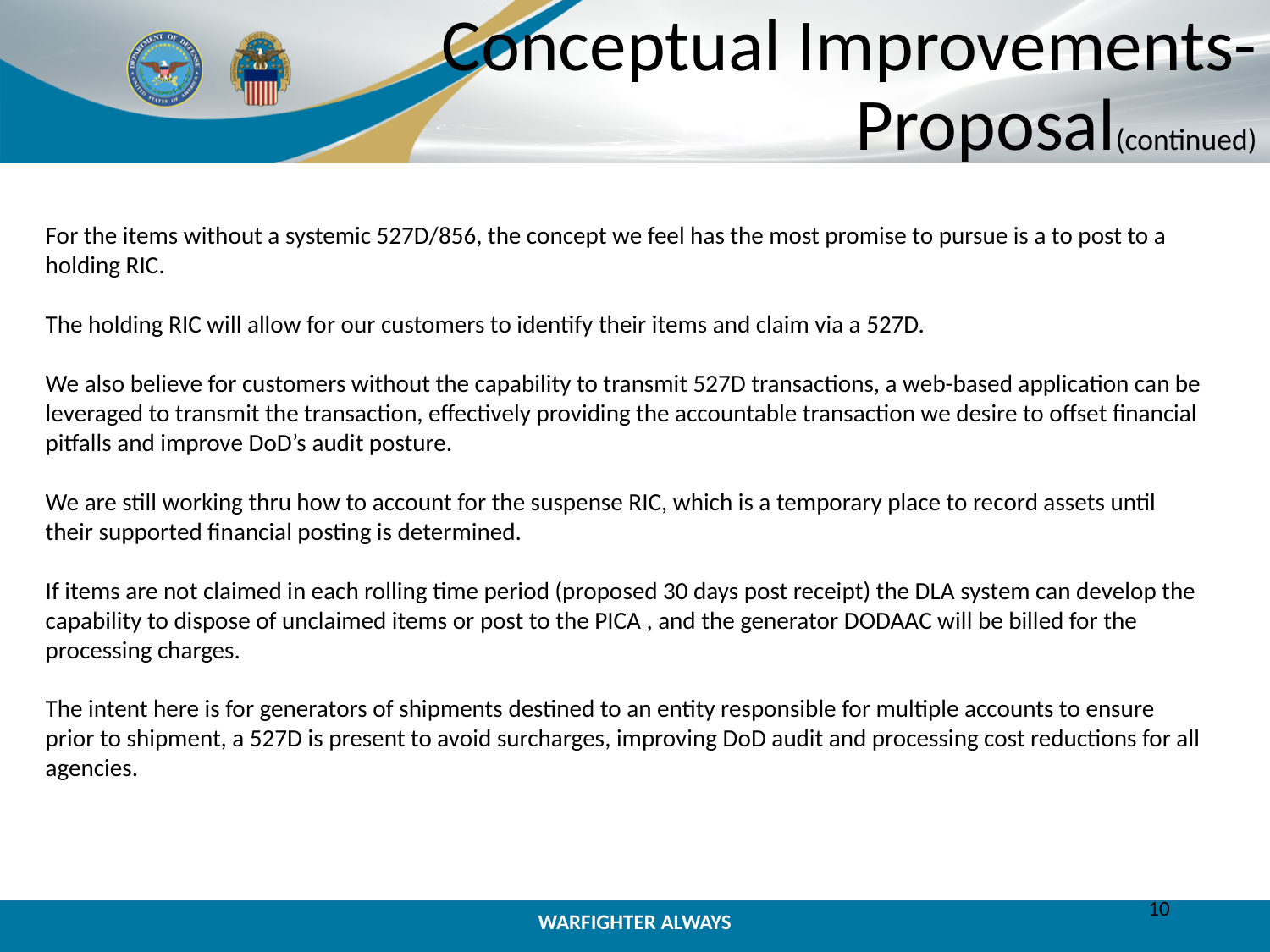

# Conceptual Improvements- Proposal(continued)
For the items without a systemic 527D/856, the concept we feel has the most promise to pursue is a to post to a holding RIC.

The holding RIC will allow for our customers to identify their items and claim via a 527D.

We also believe for customers without the capability to transmit 527D transactions, a web-based application can be leveraged to transmit the transaction, effectively providing the accountable transaction we desire to offset financial pitfalls and improve DoD’s audit posture.

We are still working thru how to account for the suspense RIC, which is a temporary place to record assets until their supported financial posting is determined.

If items are not claimed in each rolling time period (proposed 30 days post receipt) the DLA system can develop the capability to dispose of unclaimed items or post to the PICA , and the generator DODAAC will be billed for the processing charges.

The intent here is for generators of shipments destined to an entity responsible for multiple accounts to ensure prior to shipment, a 527D is present to avoid surcharges, improving DoD audit and processing cost reductions for all agencies.

10